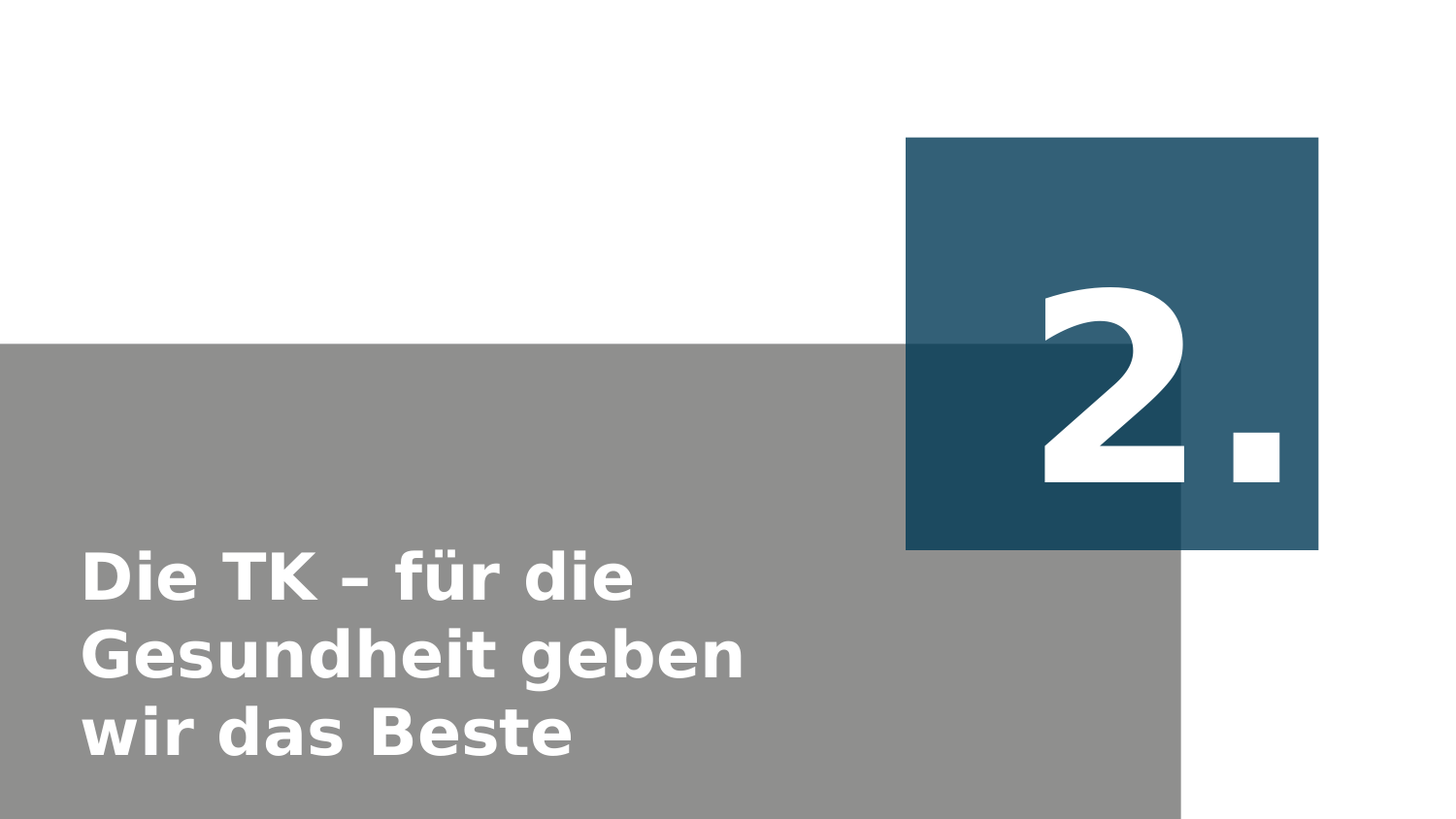

2.
# Die TK – für die Gesundheit geben wir das Beste